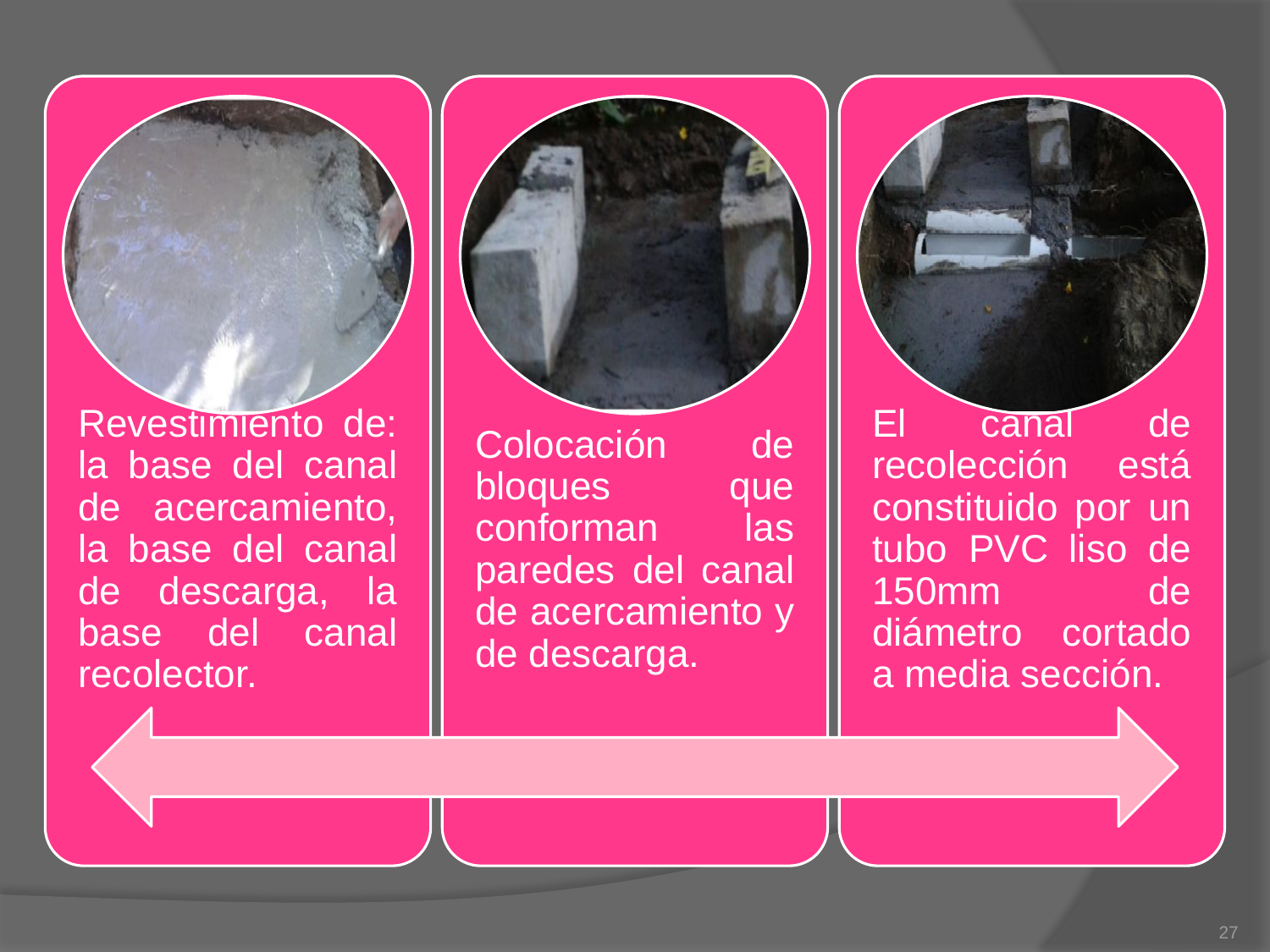

Revestimiento de: la base del canal de acercamiento, la base del canal de descarga, la base del canal recolector.
Colocación de bloques que conforman las paredes del canal de acercamiento y de descarga.
El canal de recolección está constituido por un tubo PVC liso de 150mm de diámetro cortado a media sección.

27